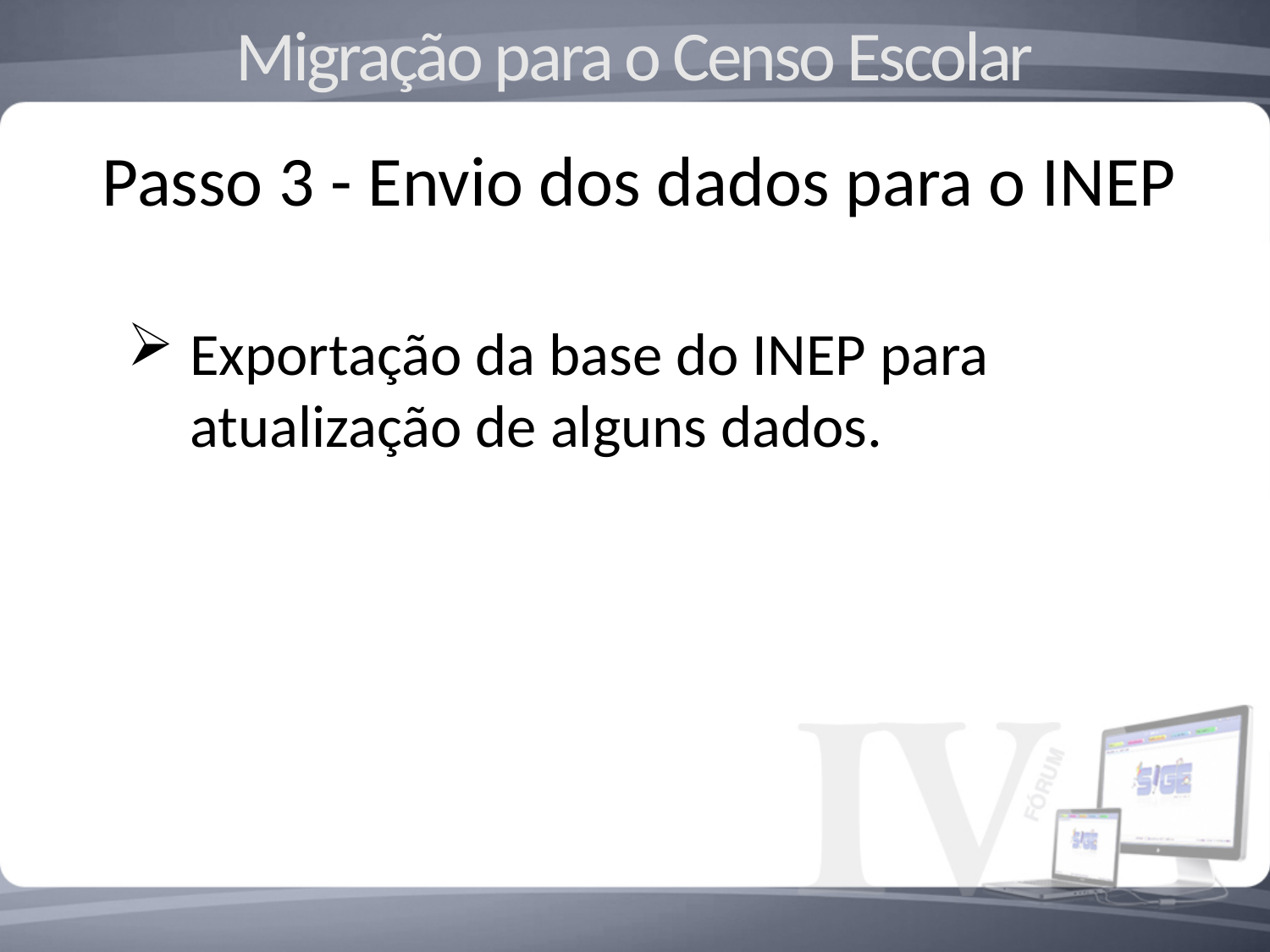

Migração para o Censo Escolar
Passo 3 - Envio dos dados para o INEP

Exportação da base do INEP para atualização de alguns dados.